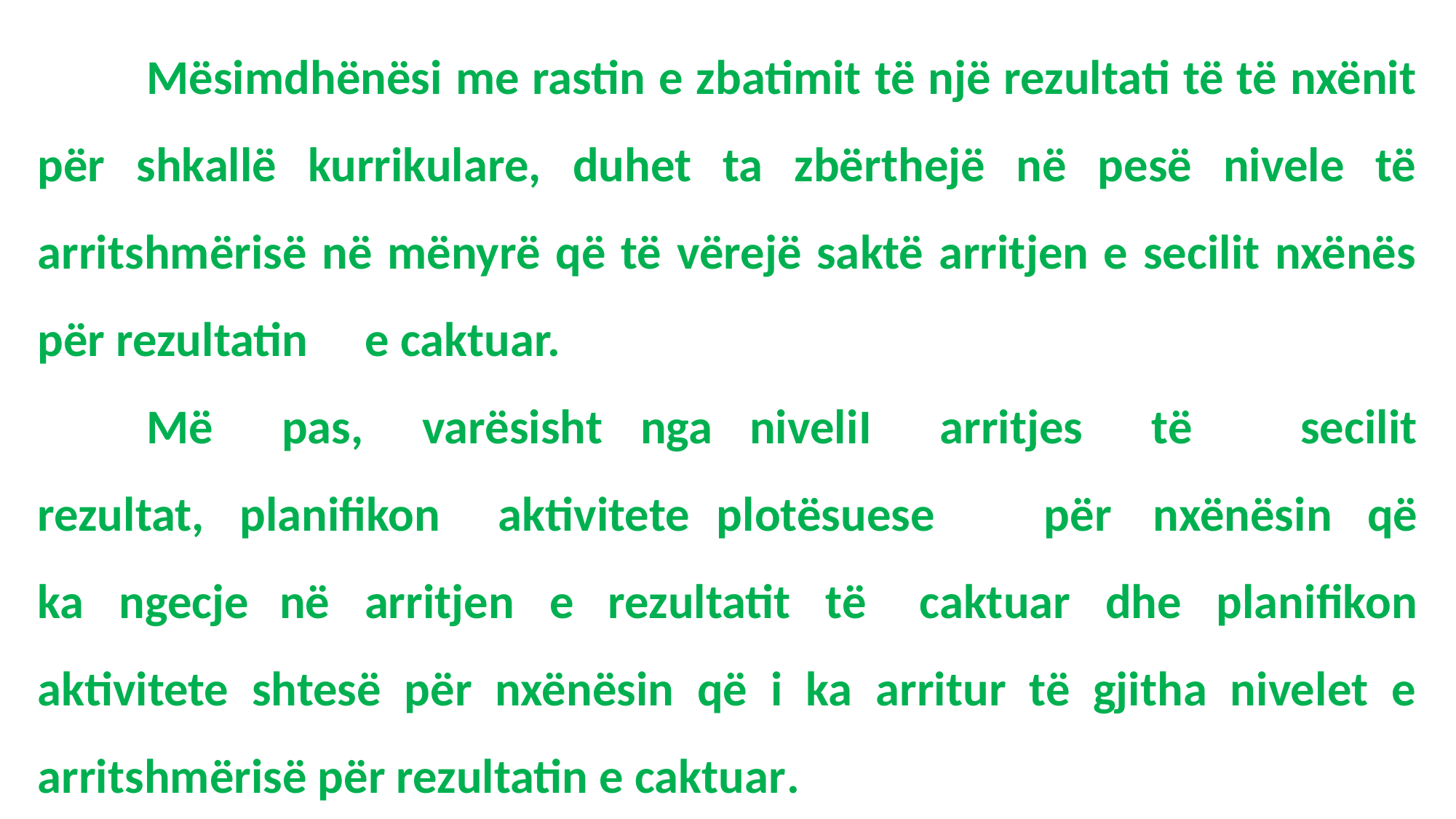

Mësimdhënësi me rastin e zbatimit të një rezultati të të nxënit për shkallë kurrikulare, duhet ta zbërthejë në pesë nivele të arritshmërisë në mënyrë që të vërejë saktë arritjen e secilit nxënës për rezultatin	e caktuar.
	Më pas,	varësisht	nga	niveli	I arritjes të	secilit rezultat, planifikon	aktivitete	plotësuese	për	nxënësin që ka ngecje	në arritjen e rezultatit të	caktuar dhe planifikon aktivitete shtesë për nxënësin që i ka arritur të gjitha nivelet e arritshmërisë për rezultatin e caktuar.